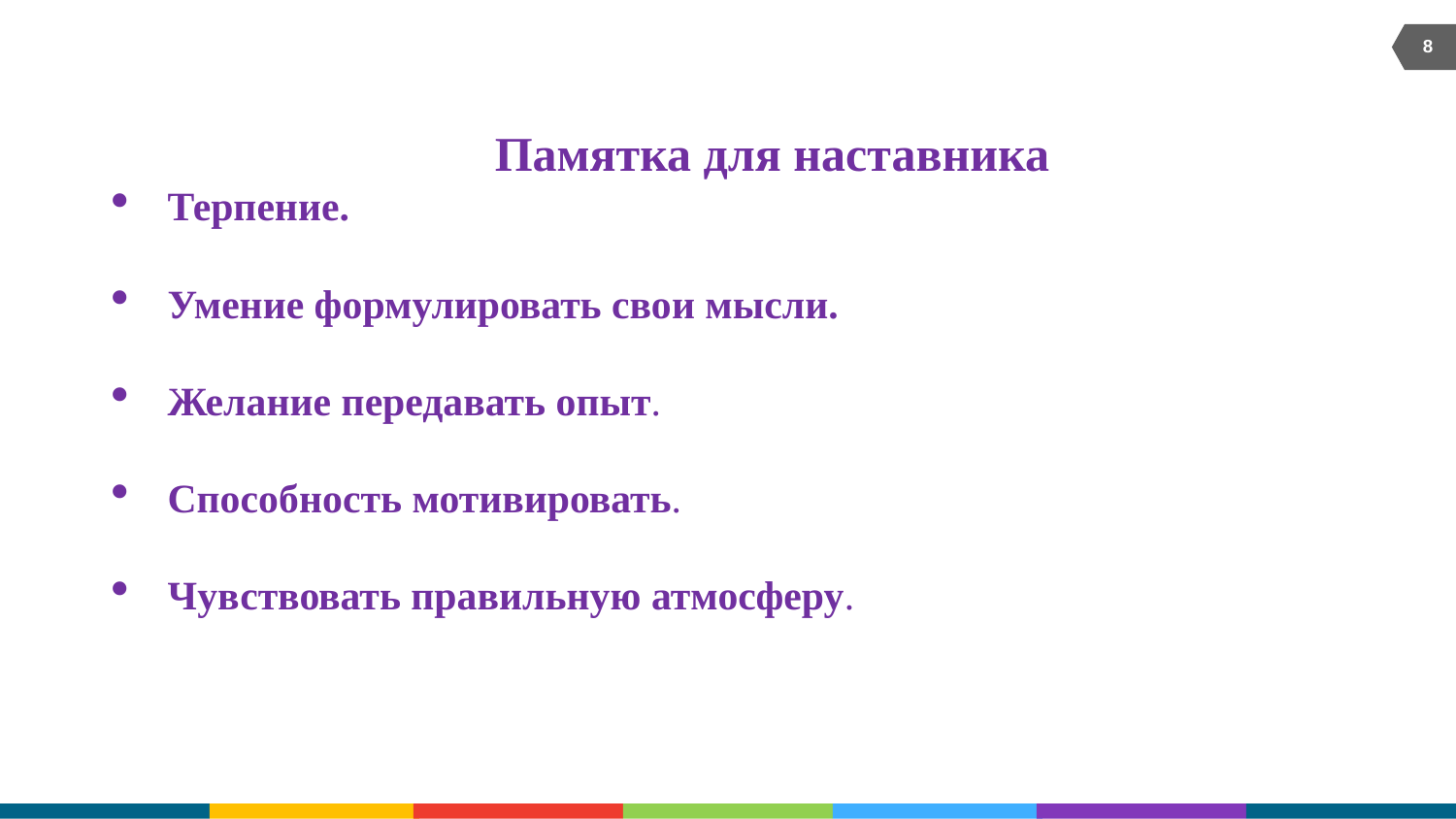

8
Памятка для наставника
Терпение.

Умение формулировать свои мысли.

Желание передавать опыт.

Способность мотивировать.

Чувствовать правильную атмосферу.